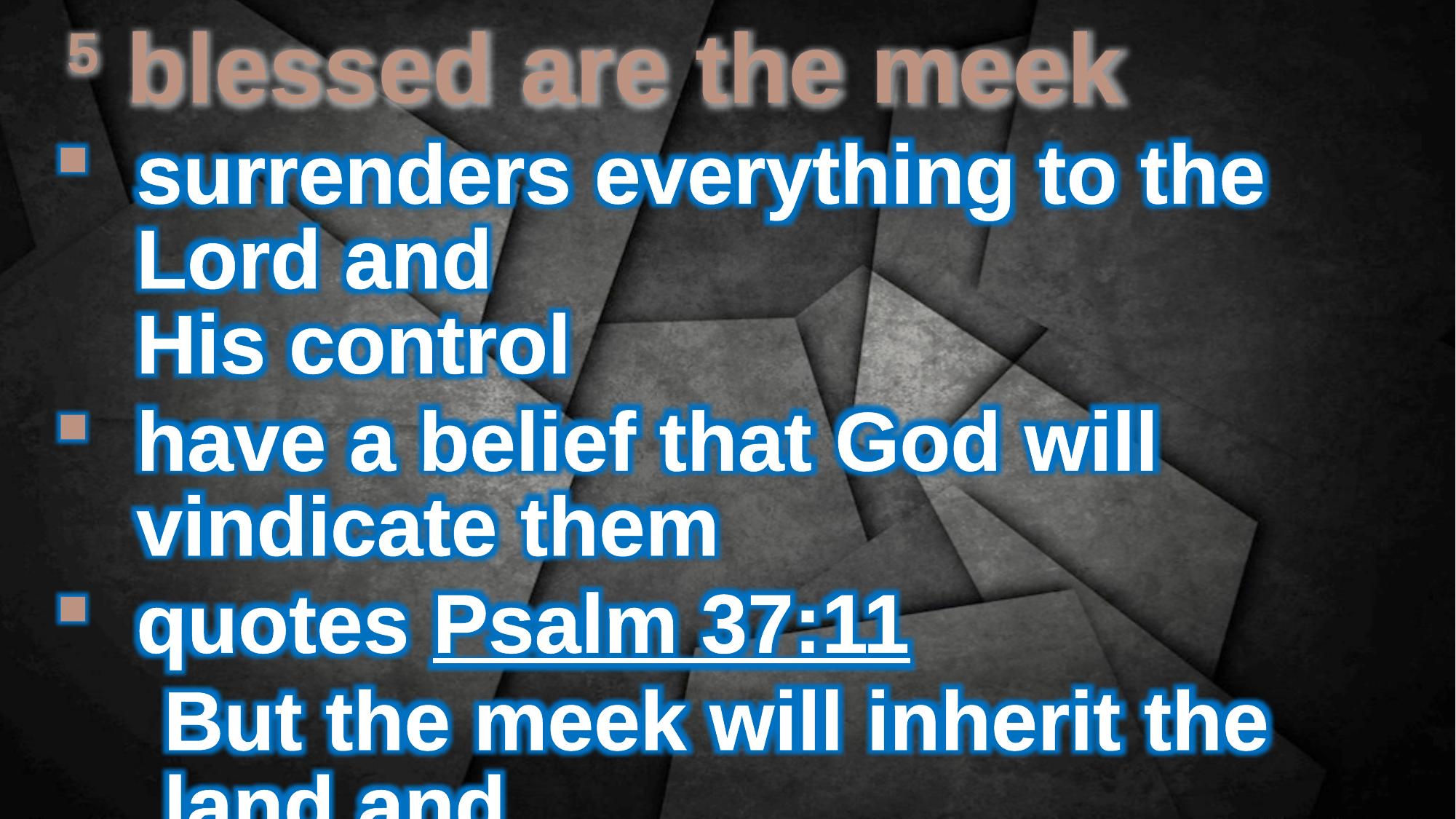

5 blessed are the meek
surrenders everything to the Lord and
His control
have a belief that God will vindicate them
quotes Psalm 37:11
But the meek will inherit the land and
enjoy peace and prosperity.